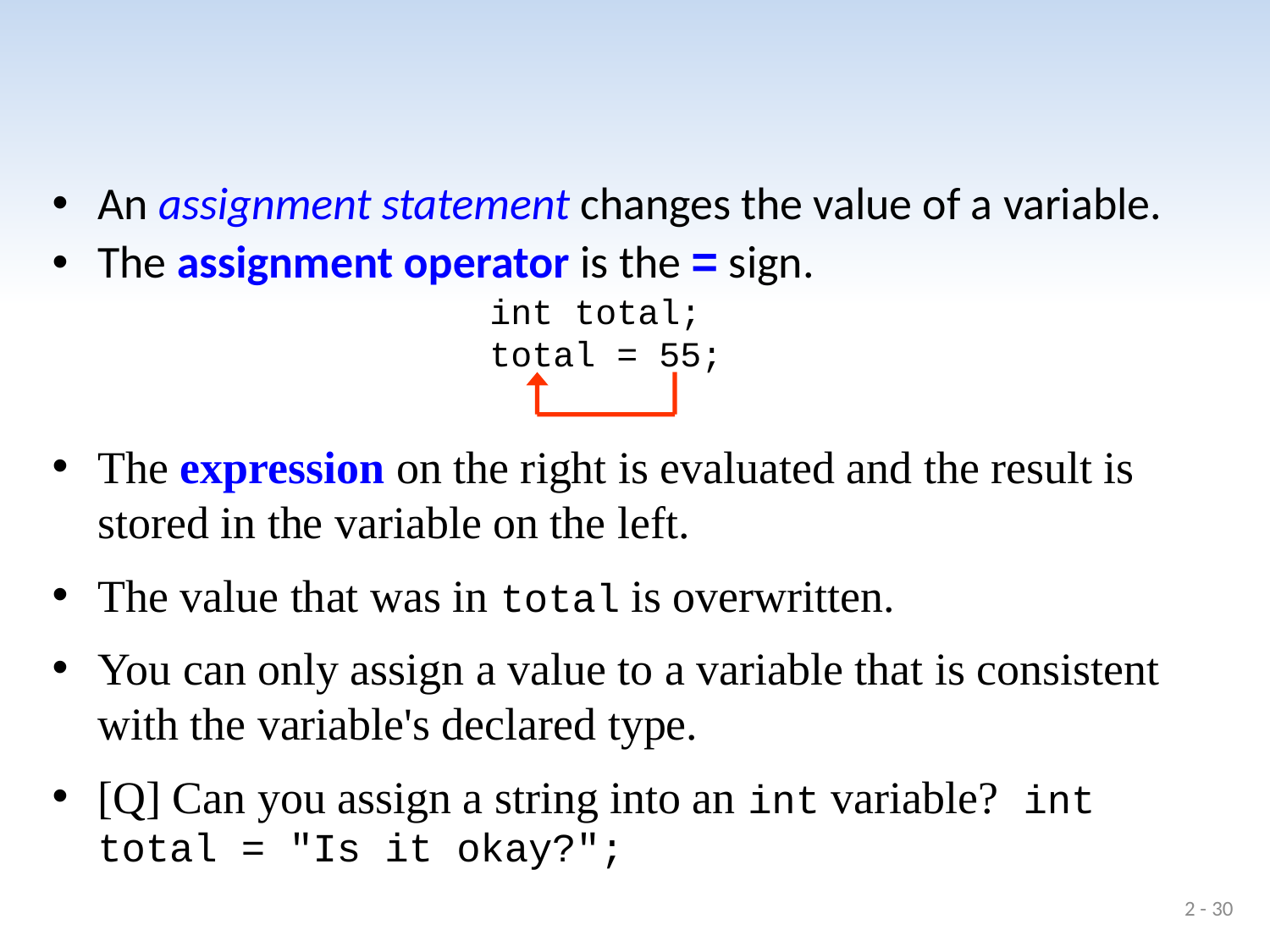

#
An assignment statement changes the value of a variable.
The assignment operator is the = sign.

The expression on the right is evaluated and the result is stored in the variable on the left.
The value that was in total is overwritten.
You can only assign a value to a variable that is consistent with the variable's declared type.
[Q] Can you assign a string into an int variable?					int total = "Is it okay?";
int total;
total = 55;

2 - 30